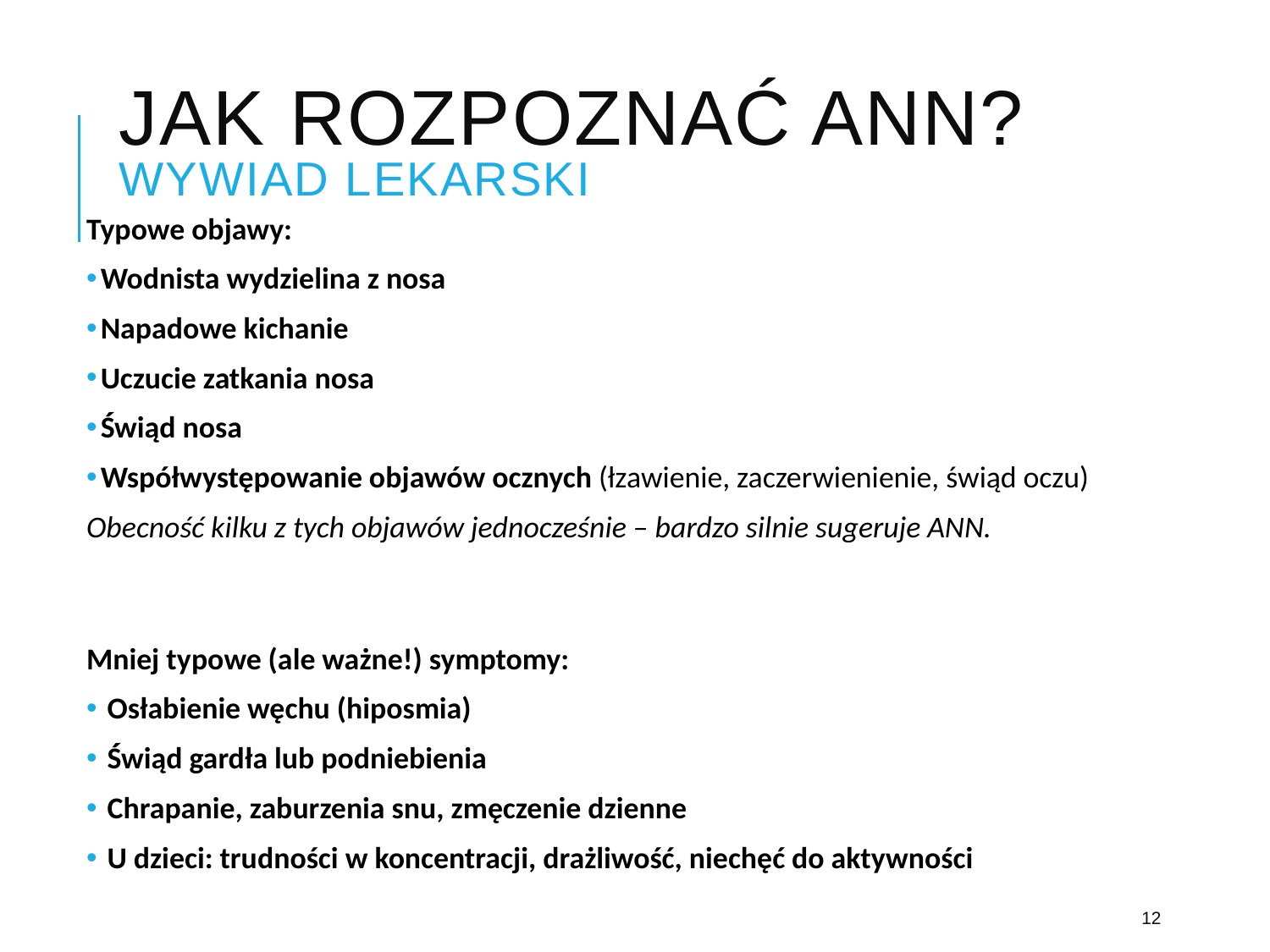

# Jak rozpoznać aNN? Wywiad lekarski
Typowe objawy:
Wodnista wydzielina z nosa
Napadowe kichanie
Uczucie zatkania nosa
Świąd nosa
Współwystępowanie objawów ocznych (łzawienie, zaczerwienienie, świąd oczu)
Obecność kilku z tych objawów jednocześnie – bardzo silnie sugeruje ANN.

Mniej typowe (ale ważne!) symptomy:
 Osłabienie węchu (hiposmia)
 Świąd gardła lub podniebienia
 Chrapanie, zaburzenia snu, zmęczenie dzienne
 U dzieci: trudności w koncentracji, drażliwość, niechęć do aktywności

12